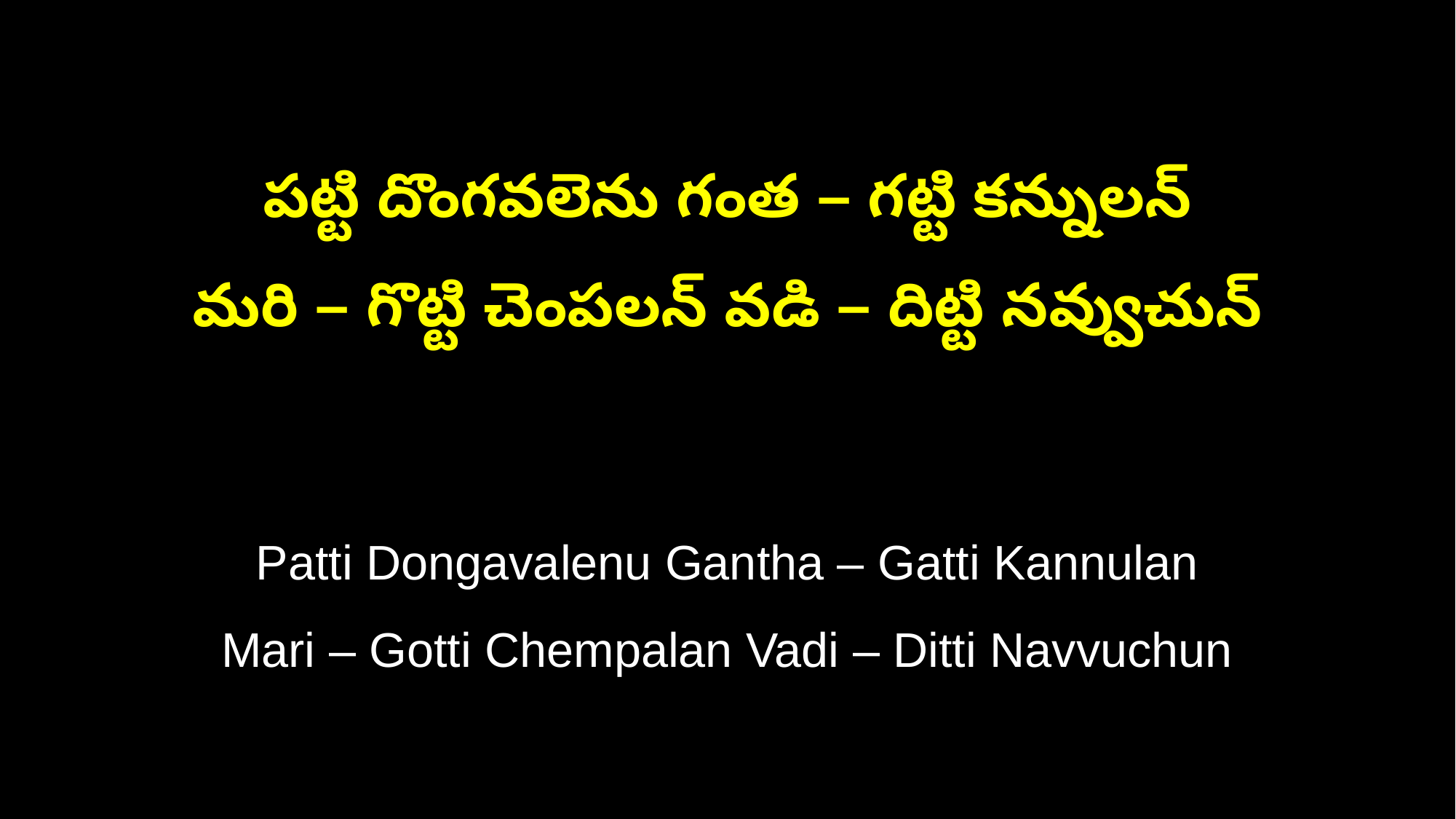

పట్టి దొంగవలెను గంత – గట్టి కన్నులన్
మరి – గొట్టి చెంపలన్ వడి – దిట్టి నవ్వుచున్
Patti Dongavalenu Gantha – Gatti Kannulan
Mari – Gotti Chempalan Vadi – Ditti Navvuchun